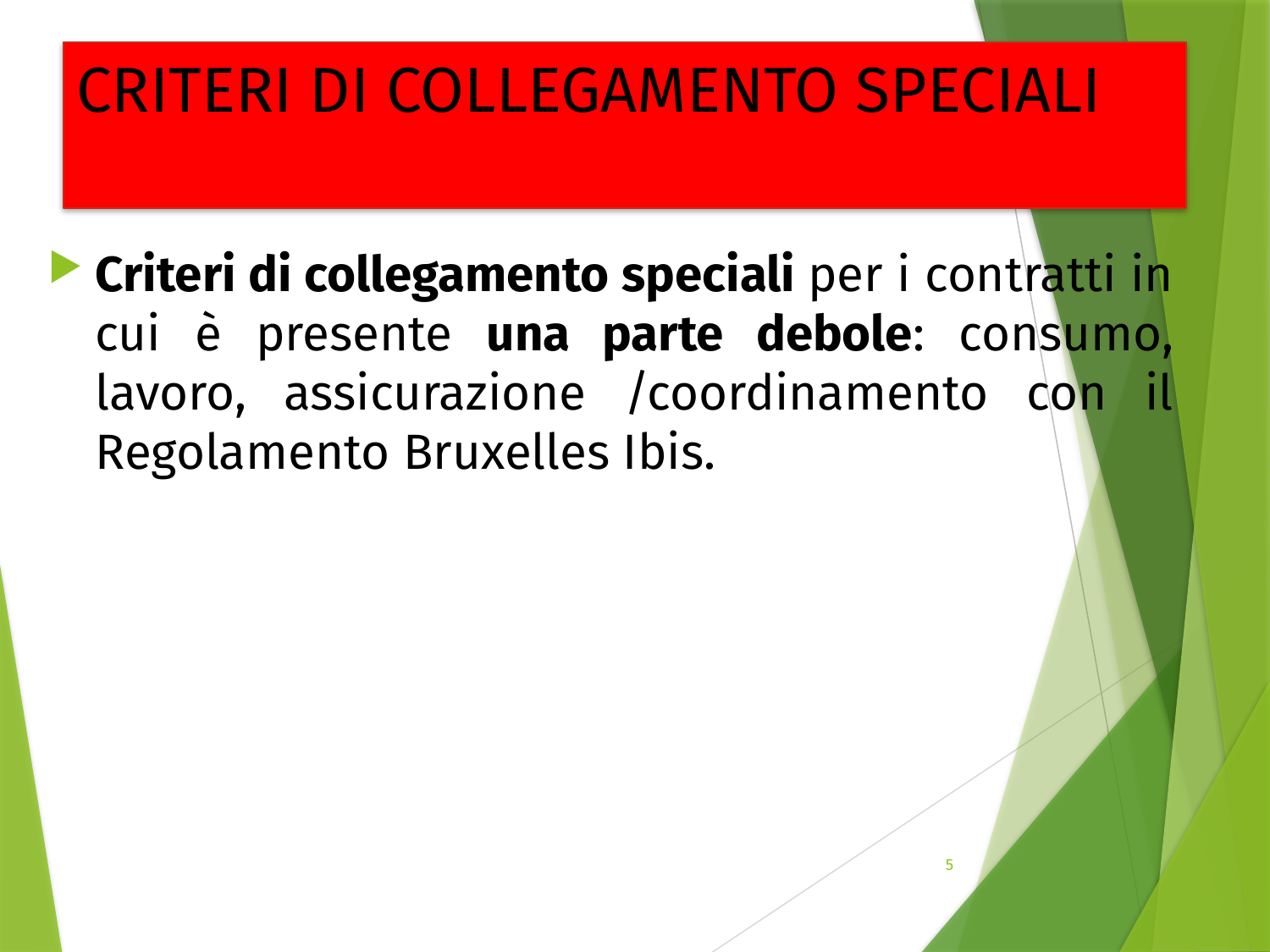

# CRITERI DI COLLEGAMENTO SPECIALI
Criteri di collegamento speciali per i contratti in cui è presente una parte debole: consumo, lavoro, assicurazione /coordinamento con il Regolamento Bruxelles Ibis.
5